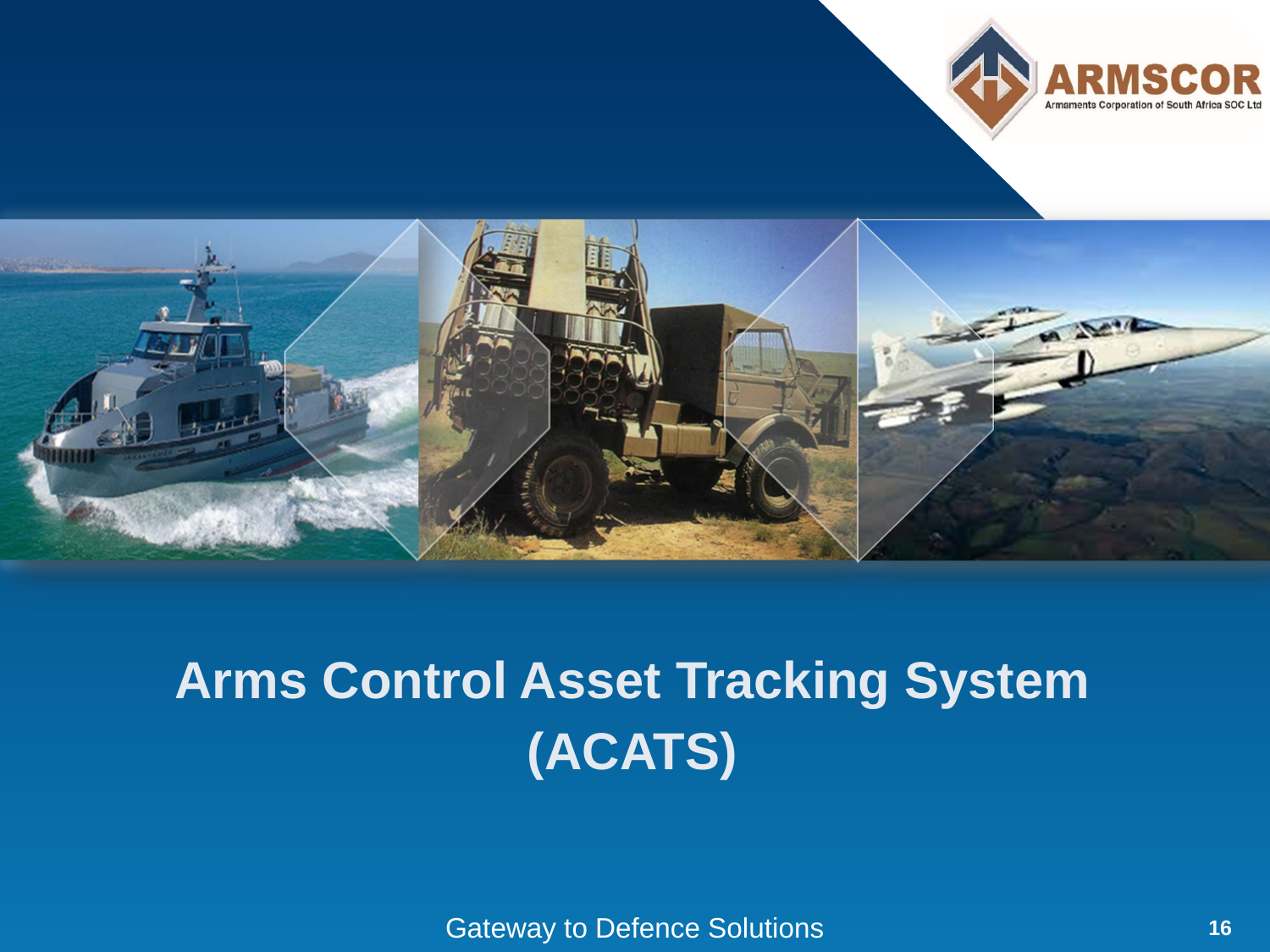

# Arms Control Asset Tracking System (ACATS)